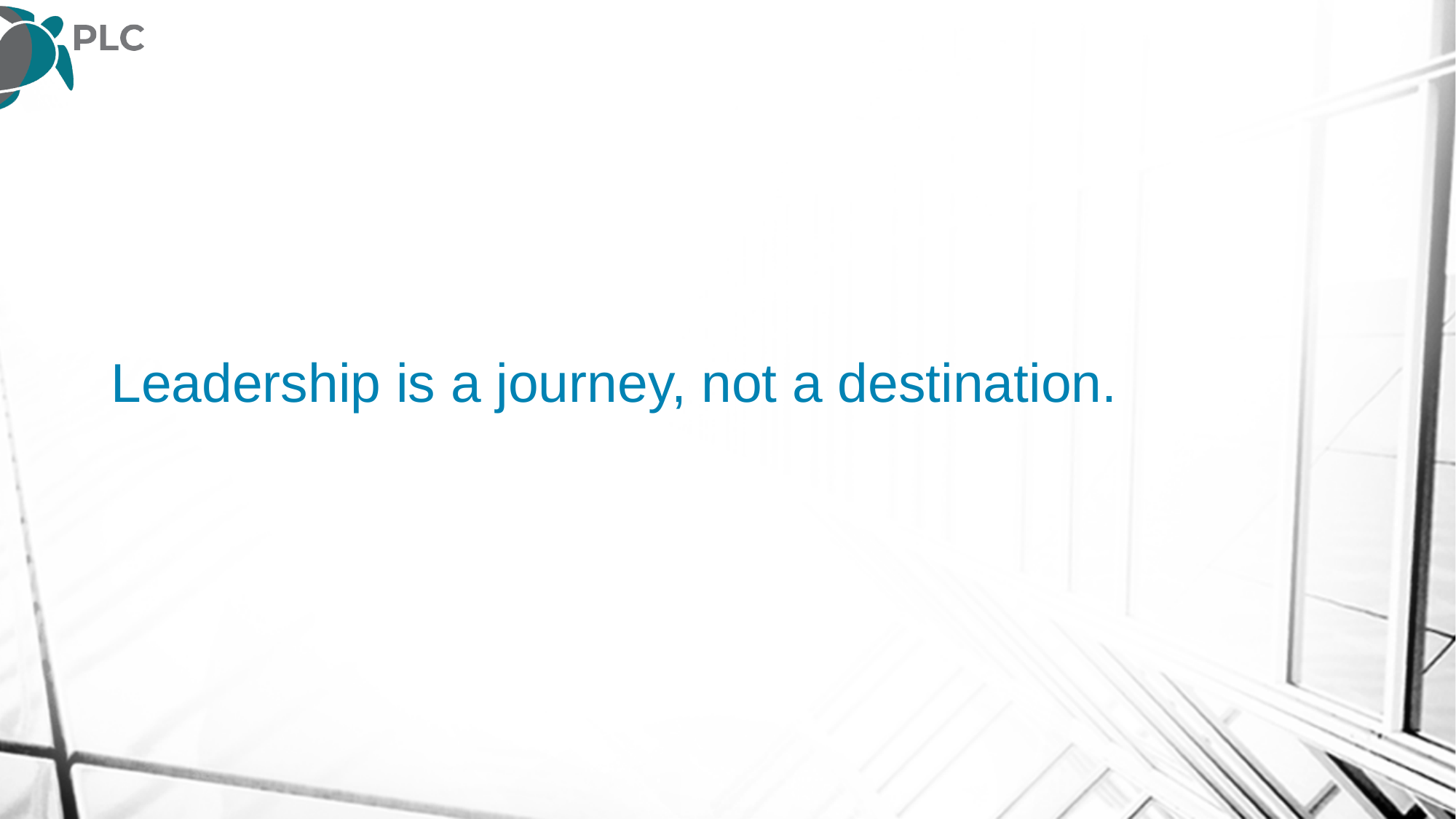

# Leadership is a journey, not a destination.